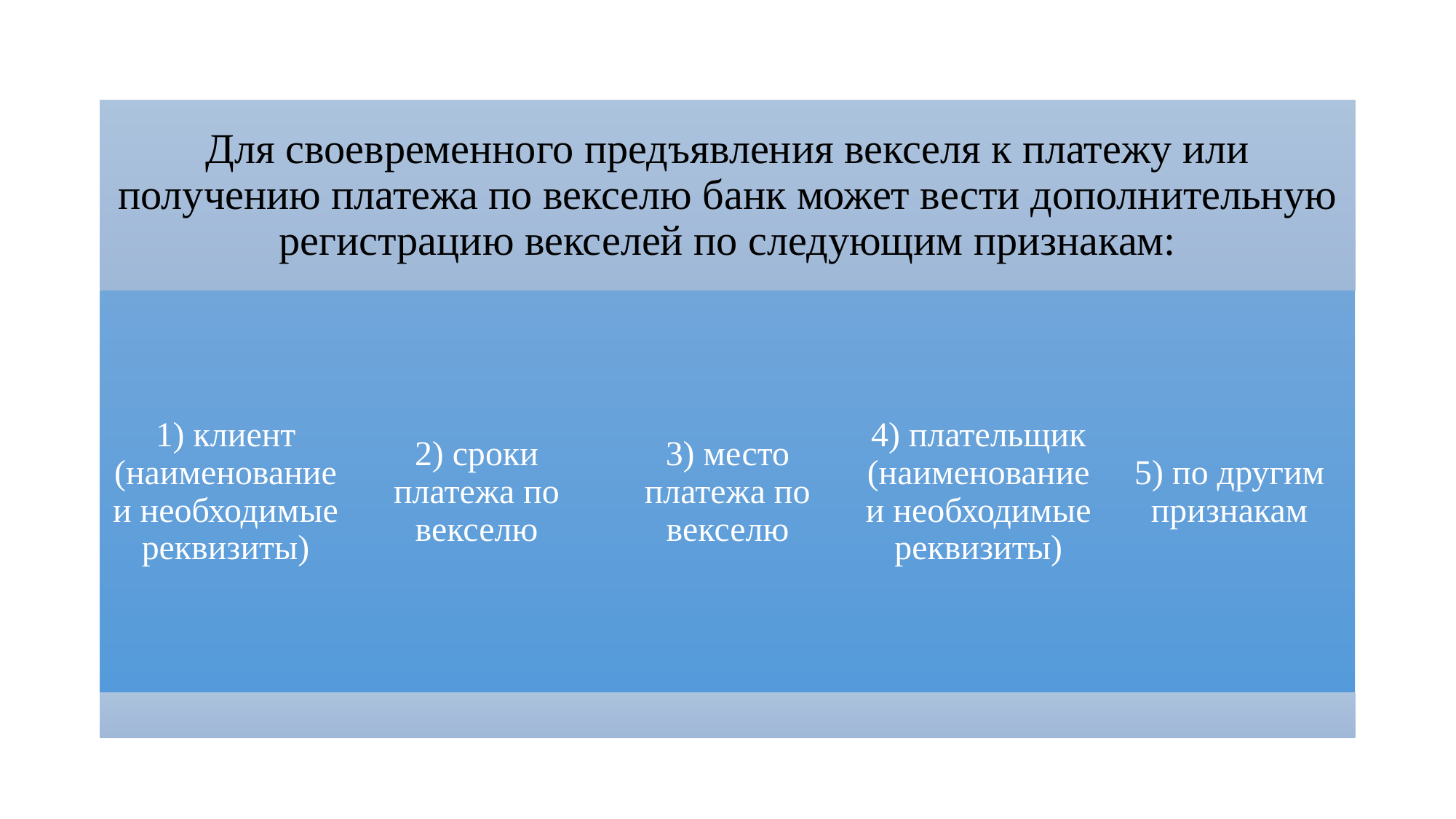

Для своевременного предъявления векселя к платежу или получению платежа по векселю банк может вести дополнительную регистрацию векселей по следующим признакам:
1) клиент (наименование и необходимые реквизиты)
2) сроки платежа по векселю
3) место платежа по векселю
4) плательщик (наименование и необходимые реквизиты)
5) по другим признакам